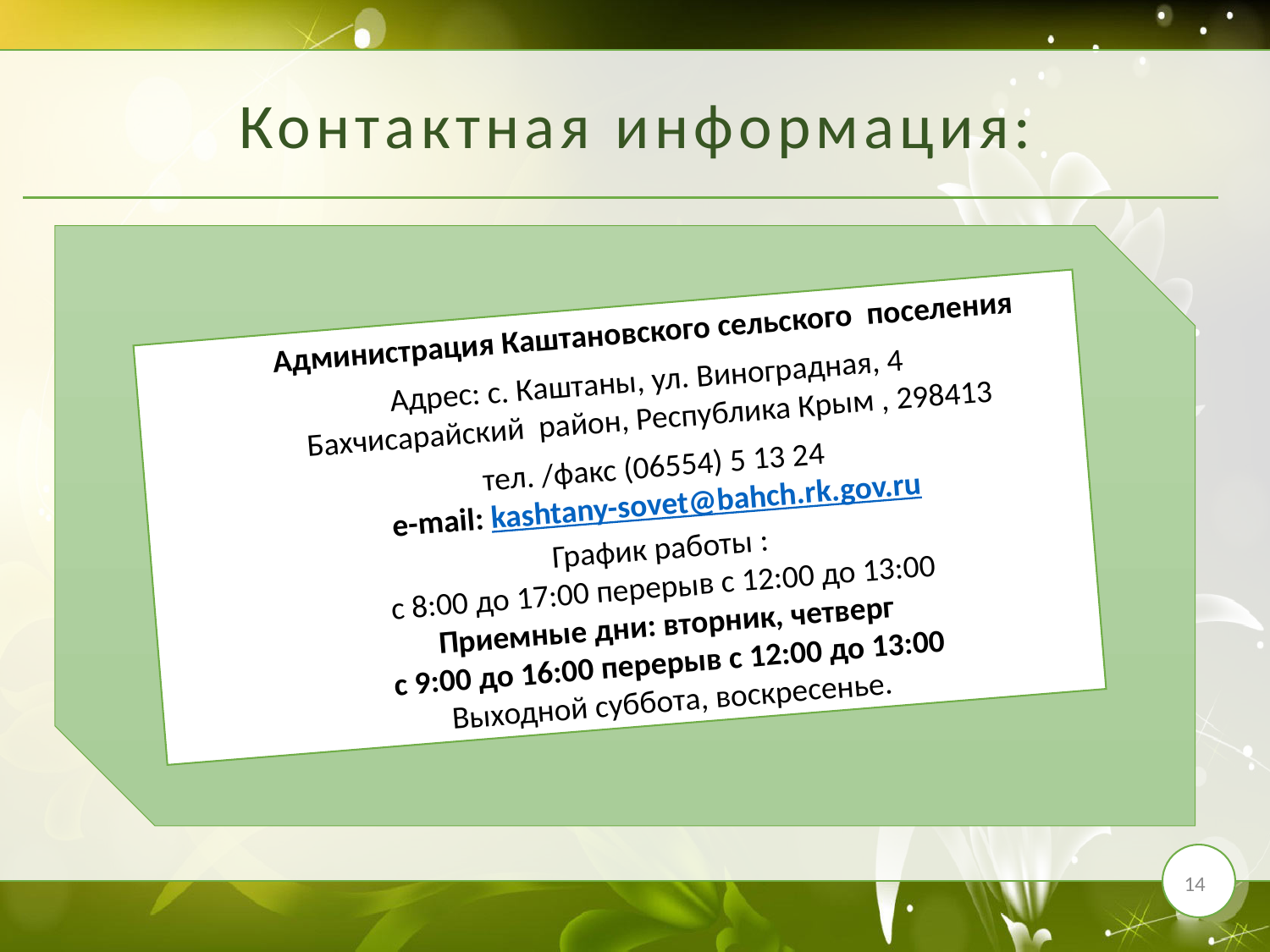

Контактная информация:

Администрация Каштановского сельского  поселения

Адрес: с. Каштаны, ул. Виноградная, 4
Бахчисарайский  район, Республика Крым , 298413

тел. /факс (06554) 5 13 24
e-mail: kashtany-sovet@bahch.rk.gov.ru

График работы :
с 8:00 до 17:00 перерыв с 12:00 до 13:00
Приемные дни: вторник, четверг
с 9:00 до 16:00 перерыв с 12:00 до 13:00
Выходной суббота, воскресенье.

14